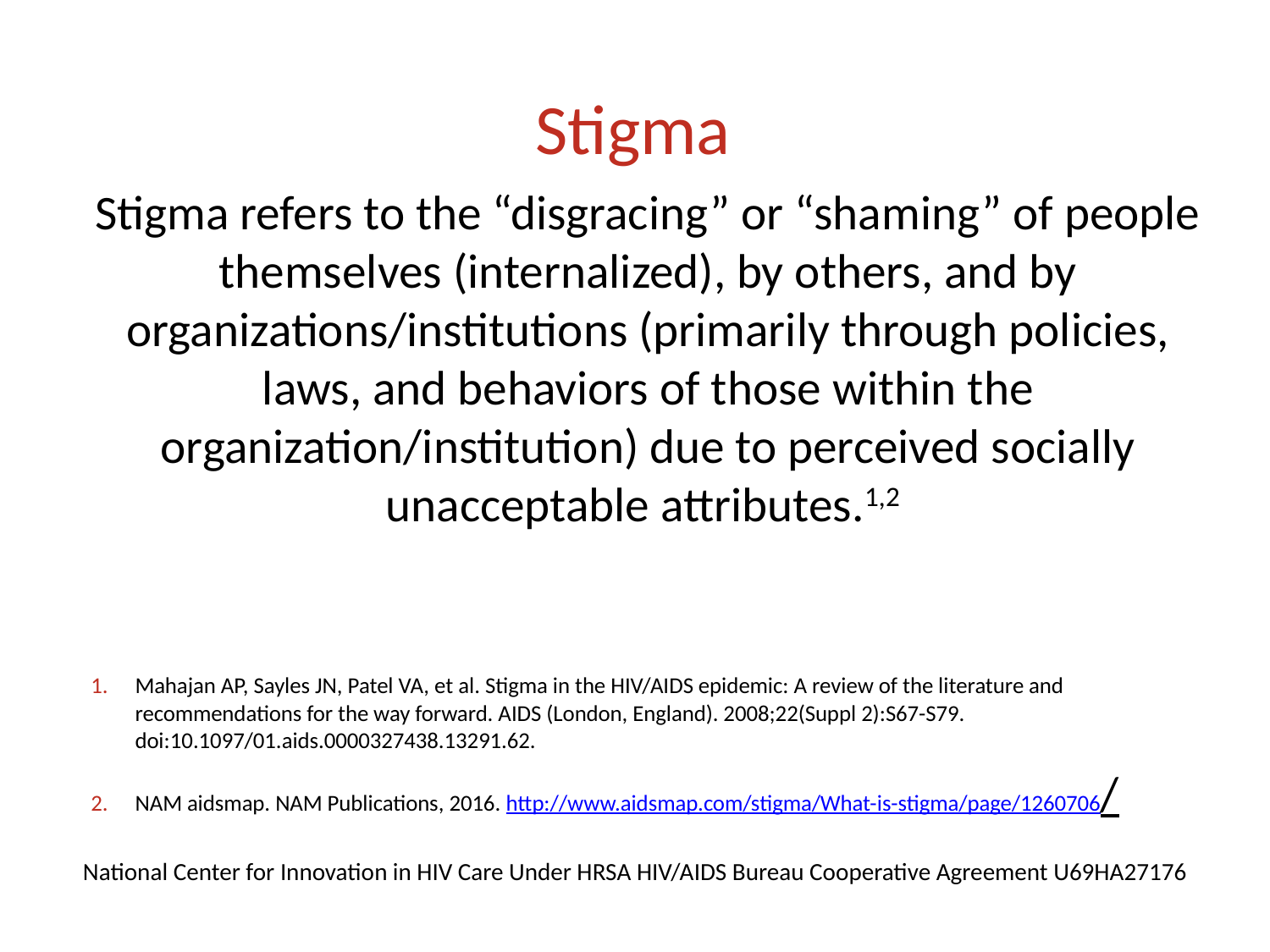

# Stigma
Stigma refers to the “disgracing” or “shaming” of people themselves (internalized), by others, and by organizations/institutions (primarily through policies, laws, and behaviors of those within the organization/institution) due to perceived socially unacceptable attributes.1,2

Mahajan AP, Sayles JN, Patel VA, et al. Stigma in the HIV/AIDS epidemic: A review of the literature and recommendations for the way forward. AIDS (London, England). 2008;22(Suppl 2):S67-S79. doi:10.1097/01.aids.0000327438.13291.62.
NAM aidsmap. NAM Publications, 2016. http://www.aidsmap.com/stigma/What-is-stigma/page/1260706/